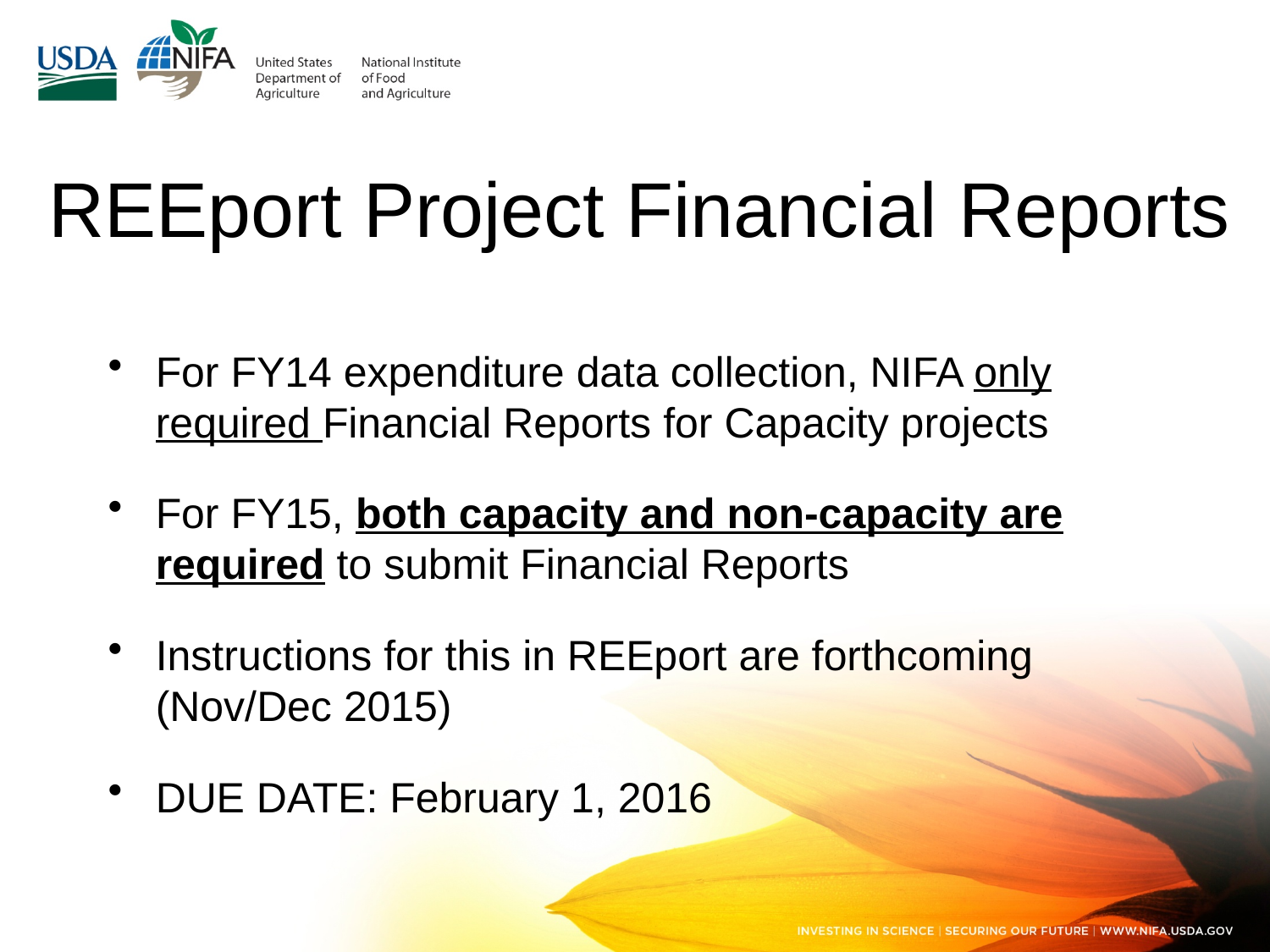

# REEport Project Financial Reports
For FY14 expenditure data collection, NIFA only required Financial Reports for Capacity projects
For FY15, both capacity and non-capacity are required to submit Financial Reports
Instructions for this in REEport are forthcoming (Nov/Dec 2015)
DUE DATE: February 1, 2016